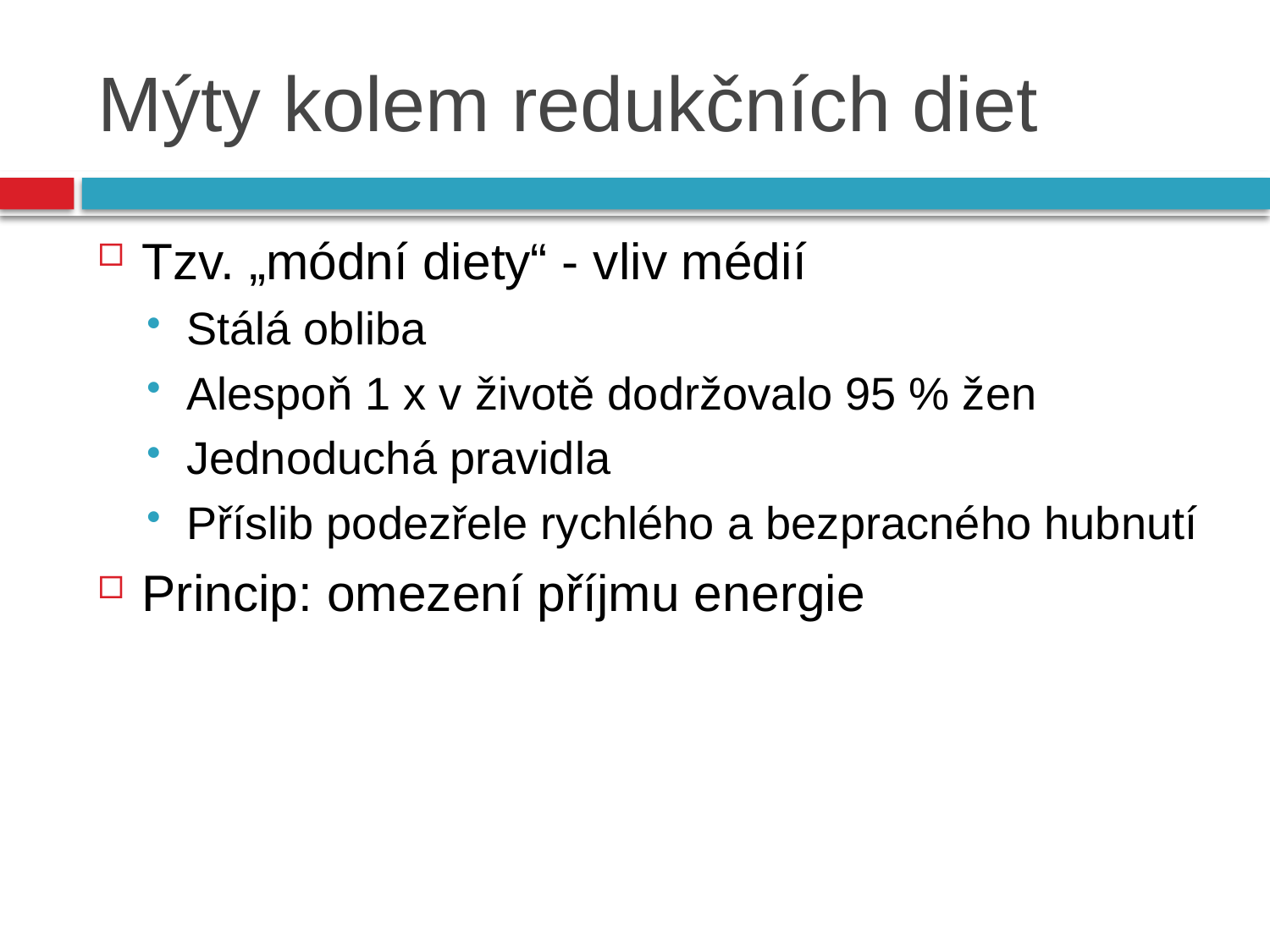

# Mýty kolem redukčních diet
Tzv. „módní diety“ - vliv médií
Stálá obliba
Alespoň 1 x v životě dodržovalo 95 % žen
Jednoduchá pravidla
Příslib podezřele rychlého a bezpracného hubnutí
Princip: omezení příjmu energie